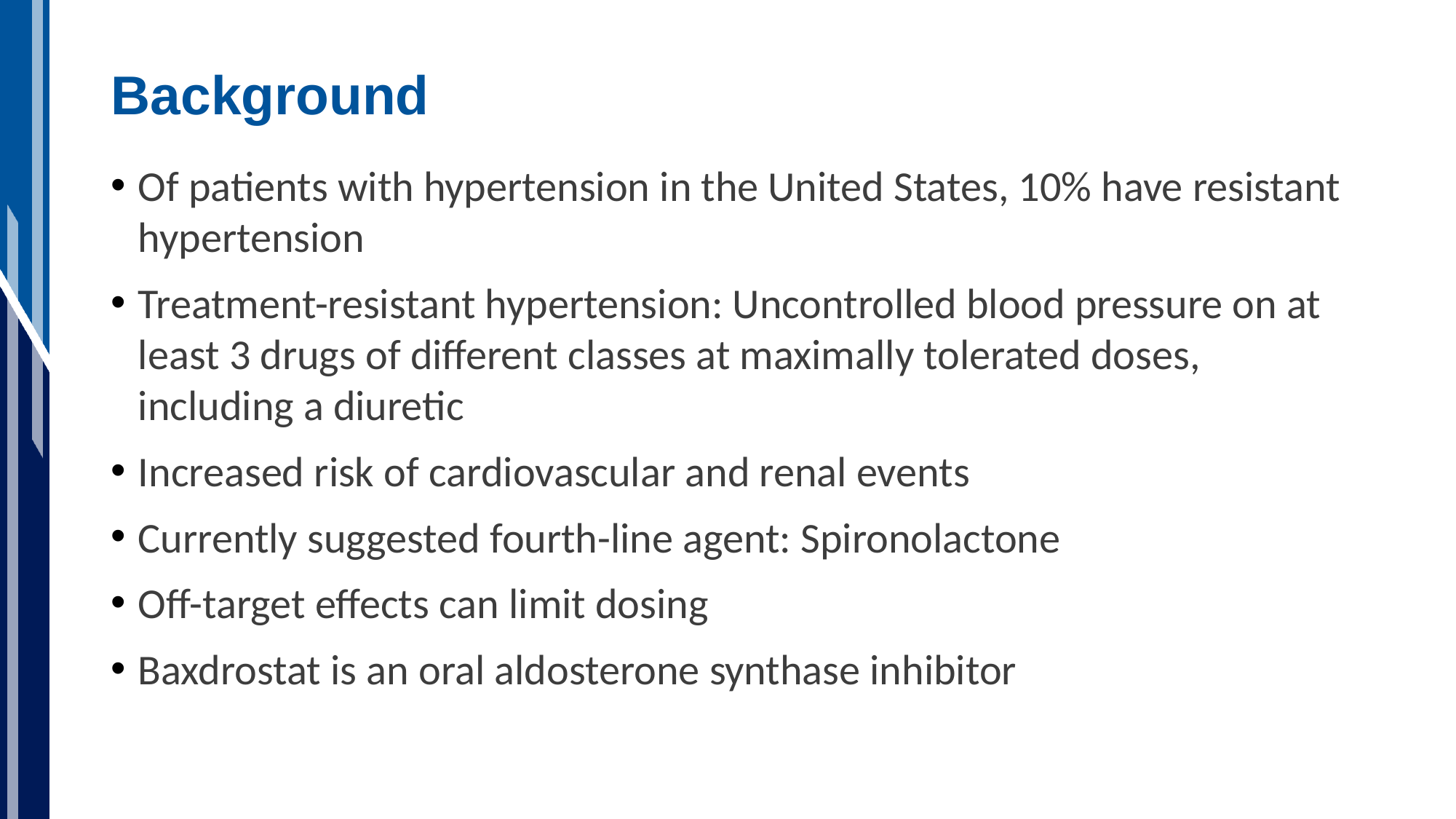

# Background
Of patients with hypertension in the United States, 10% have resistant hypertension
Treatment-resistant hypertension: Uncontrolled blood pressure on at least 3 drugs of different classes at maximally tolerated doses, including a diuretic
Increased risk of cardiovascular and renal events
Currently suggested fourth-line agent: Spironolactone
Off-target effects can limit dosing
Baxdrostat is an oral aldosterone synthase inhibitor